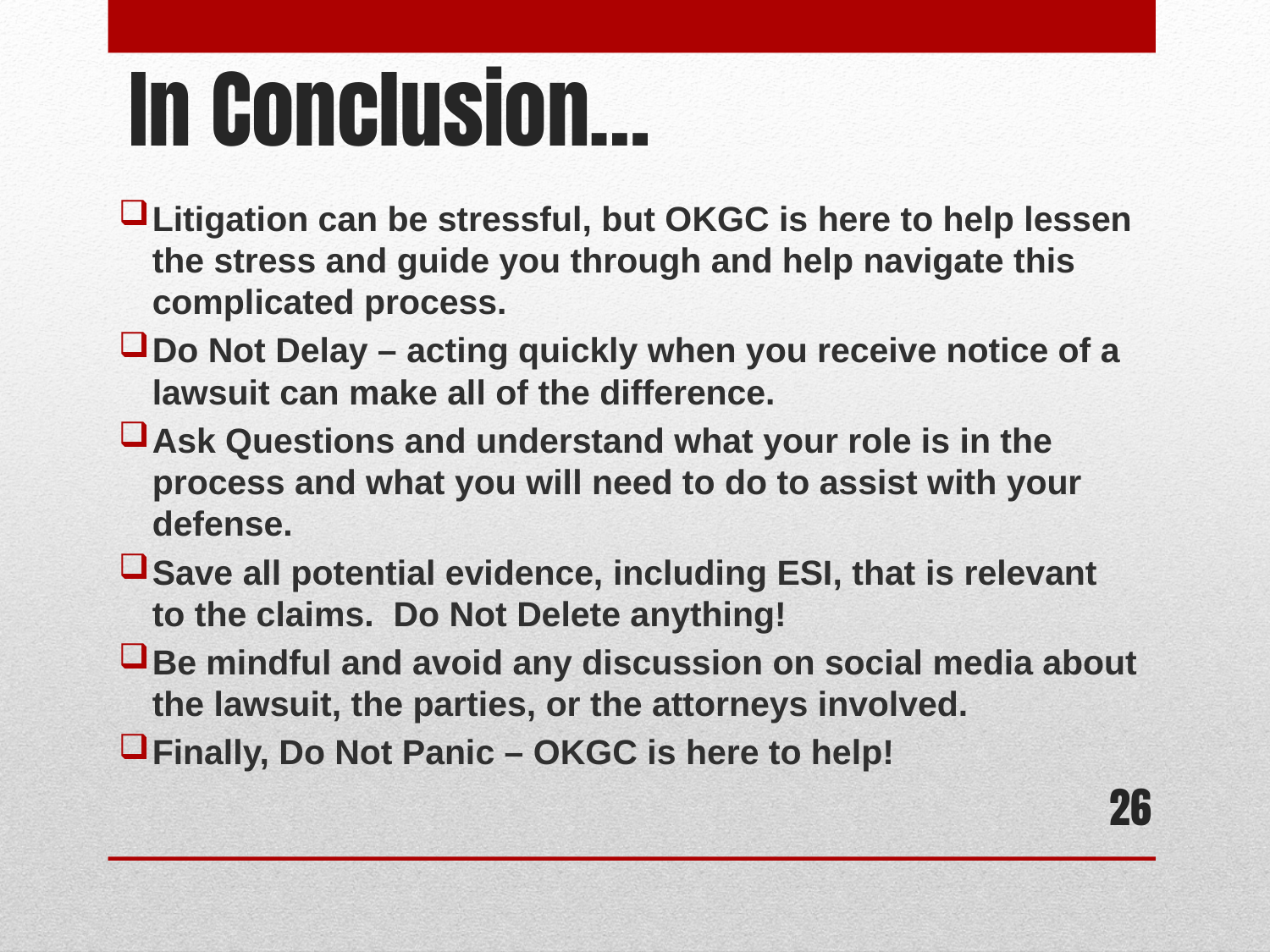

# In Conclusion…
Litigation can be stressful, but OKGC is here to help lessen the stress and guide you through and help navigate this complicated process.
Do Not Delay – acting quickly when you receive notice of a lawsuit can make all of the difference.
Ask Questions and understand what your role is in the process and what you will need to do to assist with your defense.
Save all potential evidence, including ESI, that is relevant to the claims.  Do Not Delete anything!
Be mindful and avoid any discussion on social media about the lawsuit, the parties, or the attorneys involved.
Finally, Do Not Panic – OKGC is here to help!

26